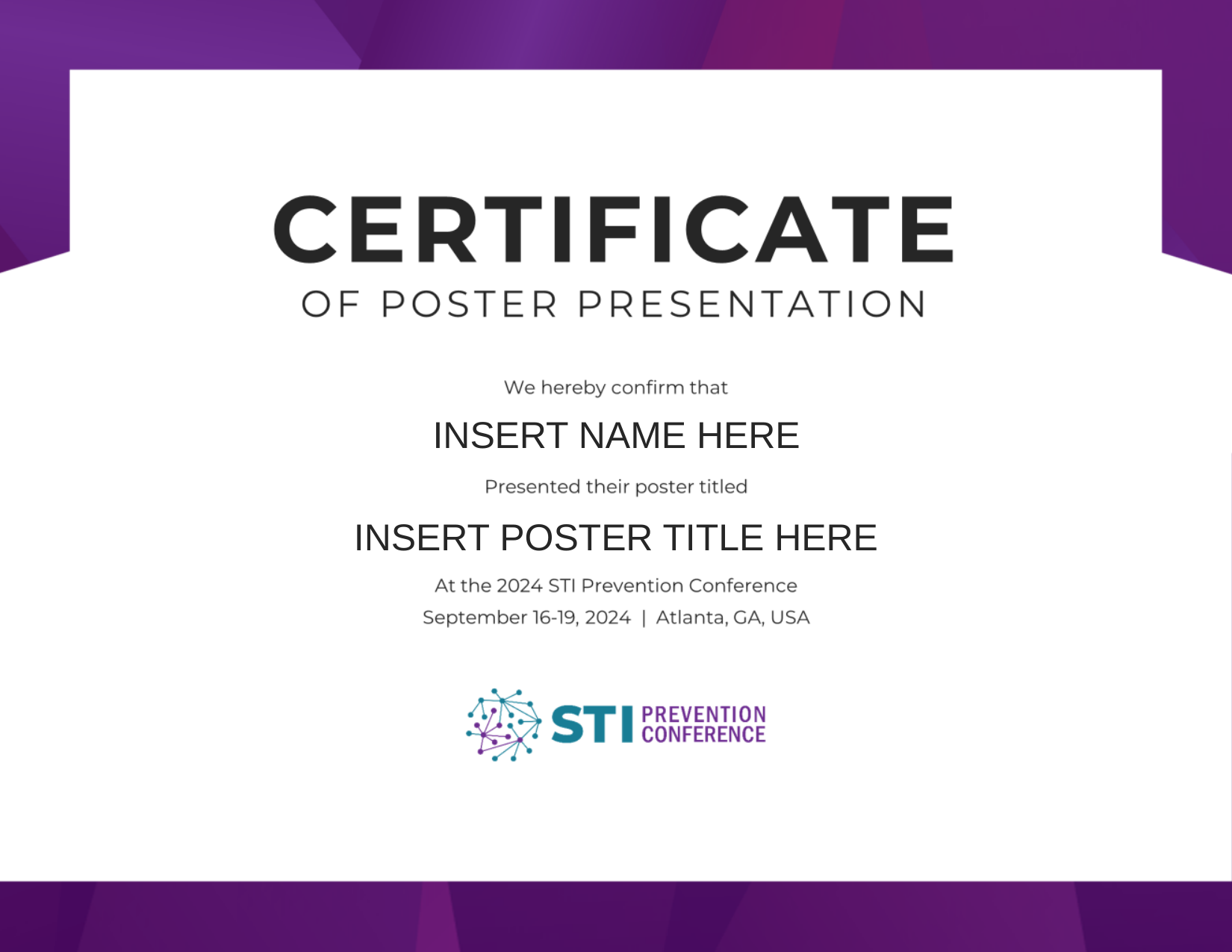

INSERT NAME HERE
INSERT POSTER TITLE HERE